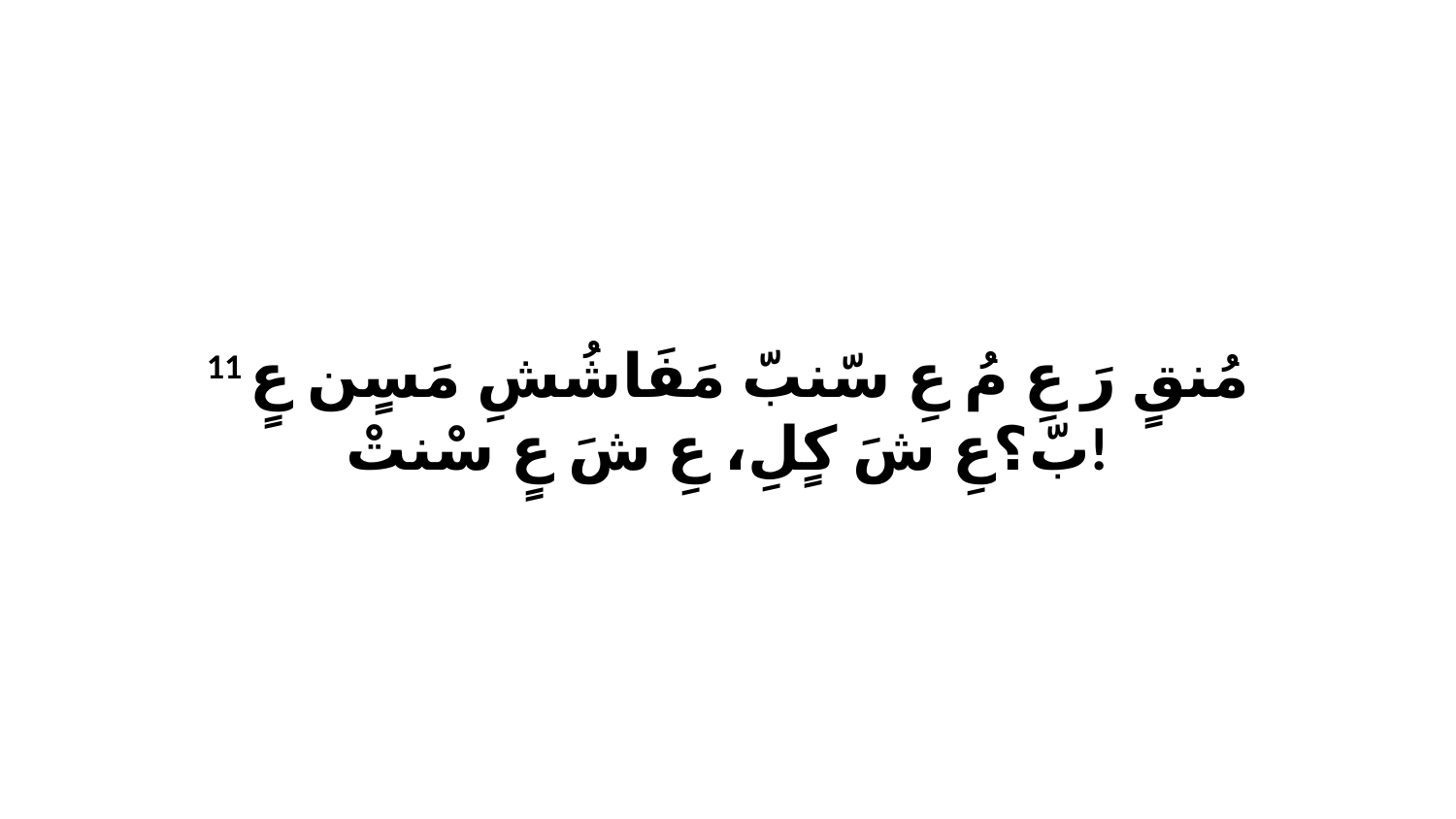

11 مُنقٍ رَ عِ مُ عِ سّنبّ مَفَاشُشِ مَسٍن عٍ بّ؟عِ شَ كٍلِ، عِ شَ عٍ سْنتْ!